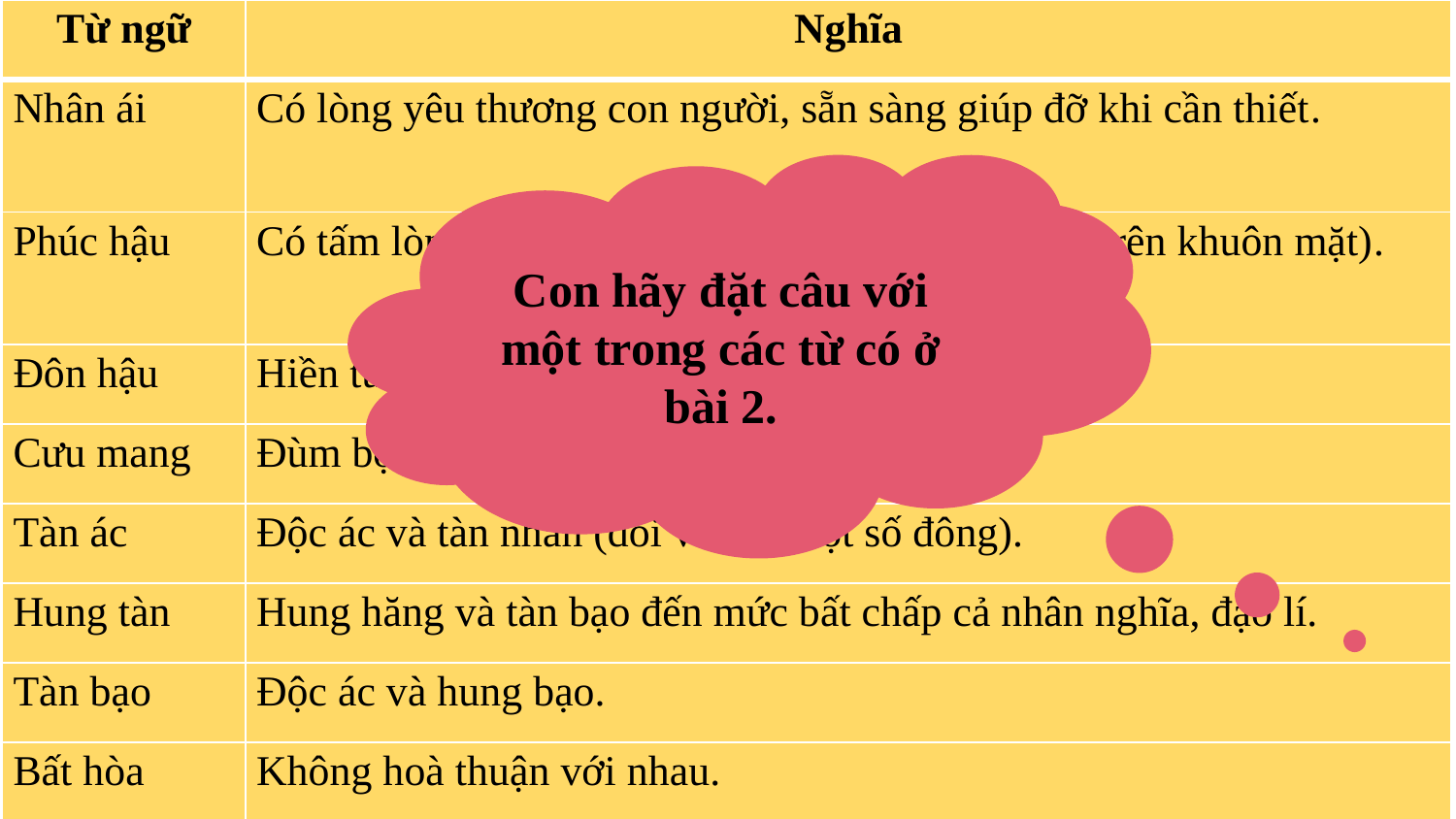

| Từ ngữ | Nghĩa |
| --- | --- |
| Nhân ái | Có lòng yêu thương con người, sẵn sàng giúp đỡ khi cần thiết. |
| Phúc hậu | Có tấm lòng nhân hậu (thường được biểu hiện rõ trên khuôn mặt). |
| Đôn hậu | Hiền từ và nhân hậu. |
| Cưu mang | Đùm bọc trong lúc gặp khó khăn hoạn nạn. |
| Tàn ác | Độc ác và tàn nhẫn (đối với cả một số đông). |
| Hung tàn | Hung hăng và tàn bạo đến mức bất chấp cả nhân nghĩa, đạo lí. |
| Tàn bạo | Độc ác và hung bạo. |
| Bất hòa | Không hoà thuận với nhau. |
Con hãy đặt câu với một trong các từ có ở bài 2.
Trong các từ ở bài 2, con biết nghĩa của những từ nào?